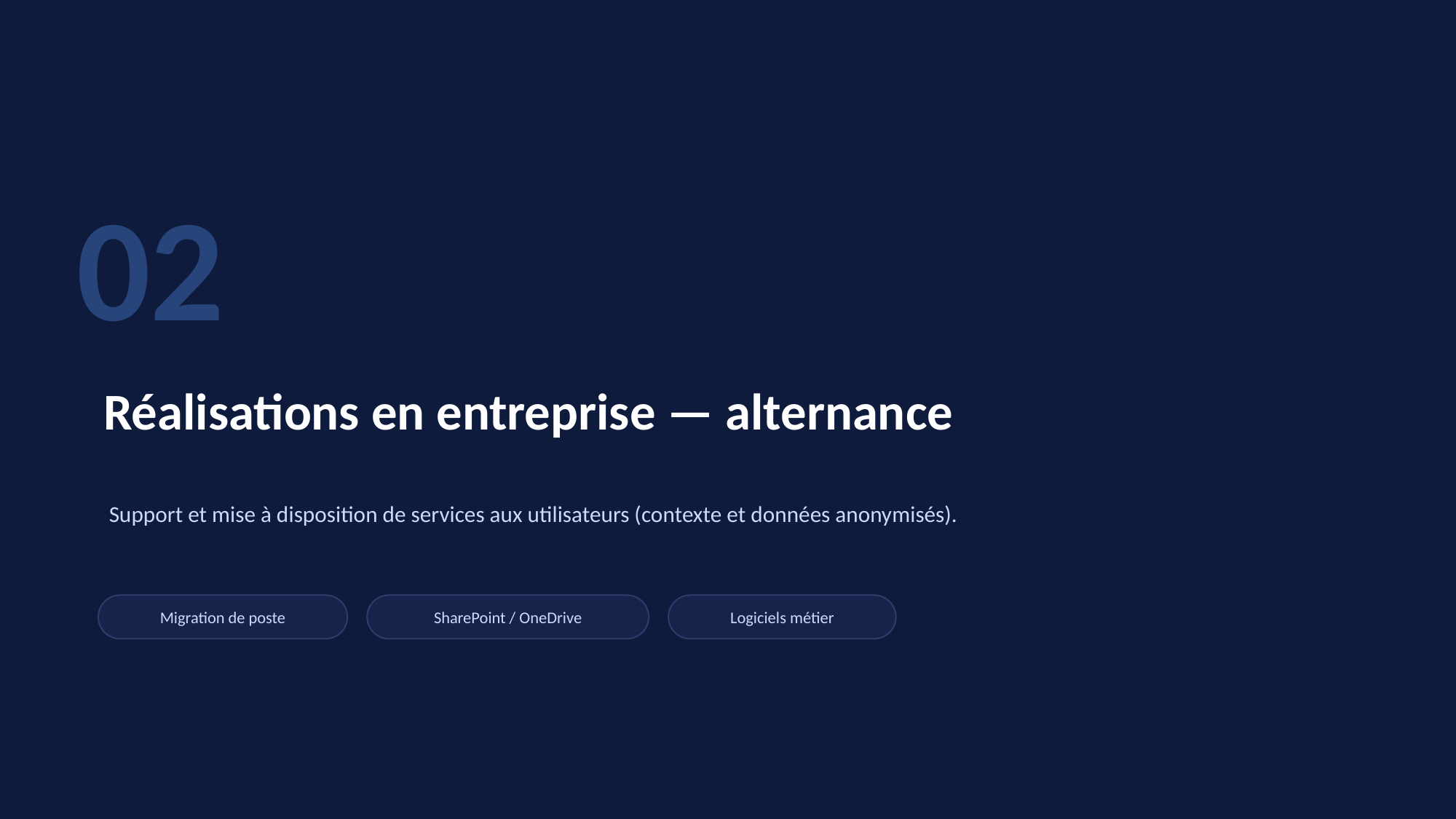

02
Réalisations en entreprise — alternance
Support et mise à disposition de services aux utilisateurs (contexte et données anonymisés).

Migration de poste

SharePoint / OneDrive

Logiciels métier